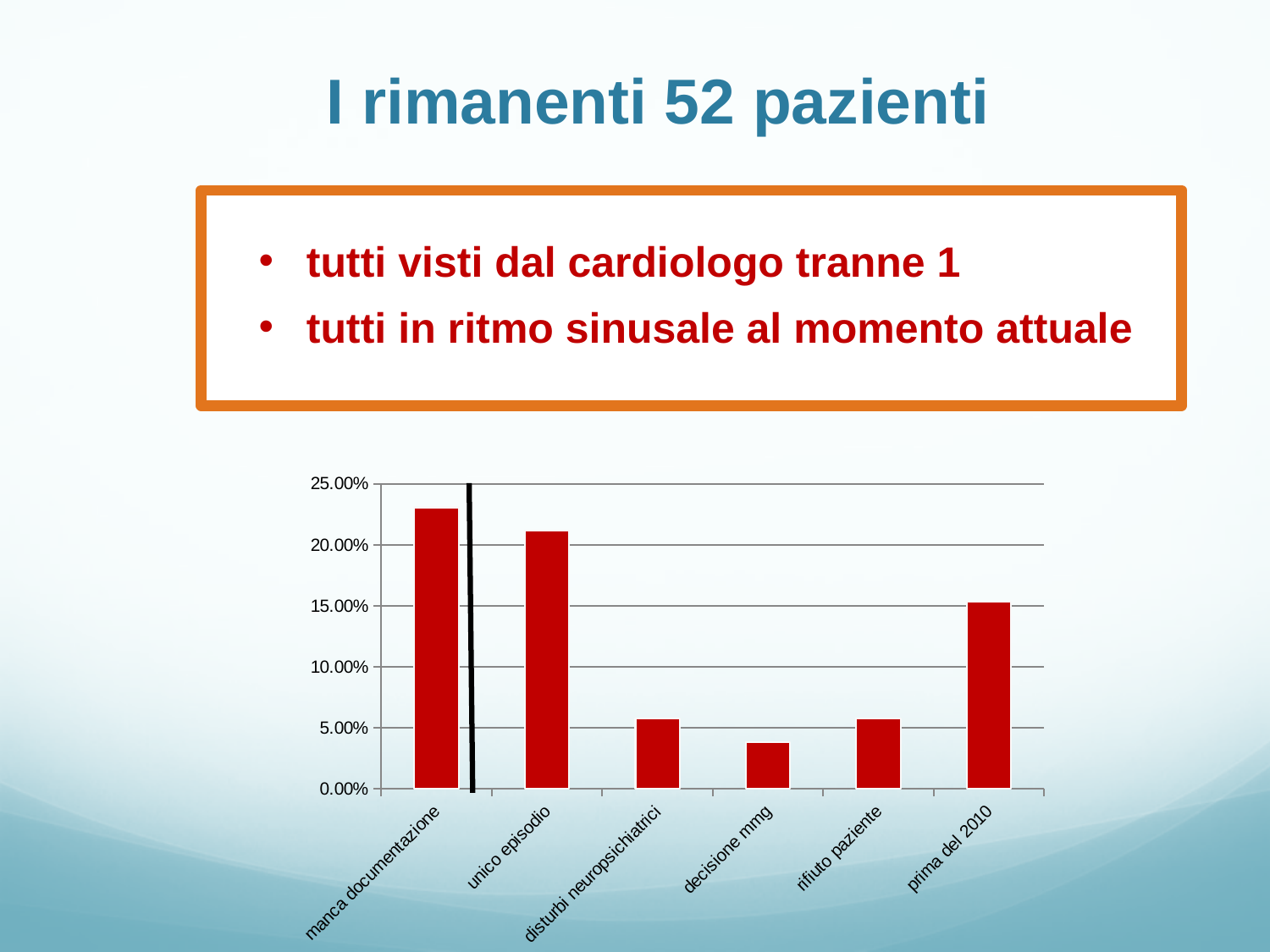

I rimanenti 52 pazienti

tutti visti dal cardiologo tranne 1
tutti in ritmo sinusale al momento attuale

### Chart

| Category |  |
|---|---|
| manca documentazione | 0.2308 |
| unico episodio | 0.2115 |
| disturbi neuropsichiatrici | 0.0577 |
| decisione mmg | 0.0385 |
| rifiuto paziente | 0.0577 |
| prima del 2010 | 0.1538 |